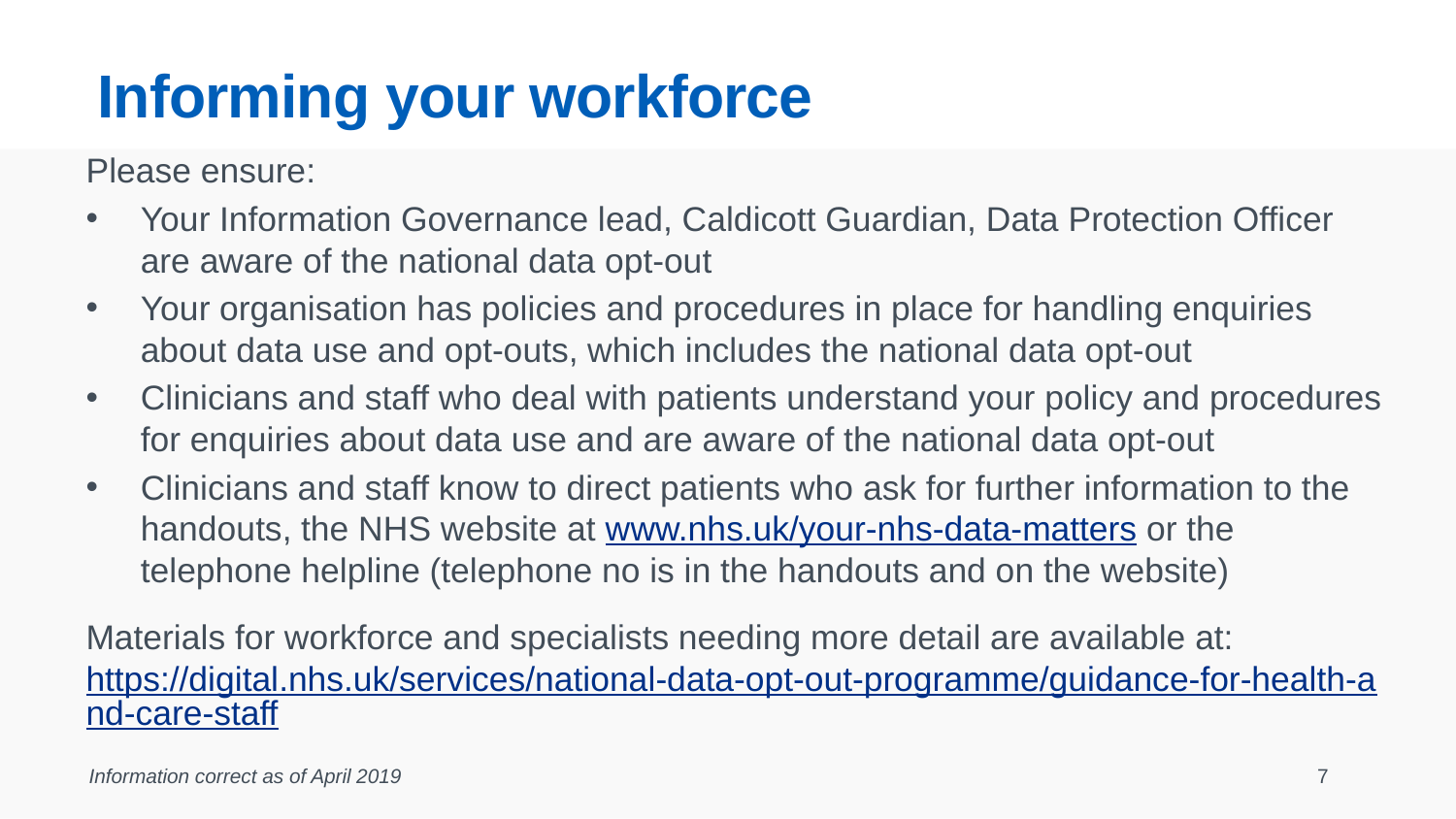

# Informing your workforce
Please ensure:
Your Information Governance lead, Caldicott Guardian, Data Protection Officer are aware of the national data opt-out
Your organisation has policies and procedures in place for handling enquiries about data use and opt-outs, which includes the national data opt-out
Clinicians and staff who deal with patients understand your policy and procedures for enquiries about data use and are aware of the national data opt-out
Clinicians and staff know to direct patients who ask for further information to the handouts, the NHS website at www.nhs.uk/your-nhs-data-matters or the telephone helpline (telephone no is in the handouts and on the website)

Materials for workforce and specialists needing more detail are available at: https://digital.nhs.uk/services/national-data-opt-out-programme/guidance-for-health-and-care-staff
Information correct as of April 2019
7